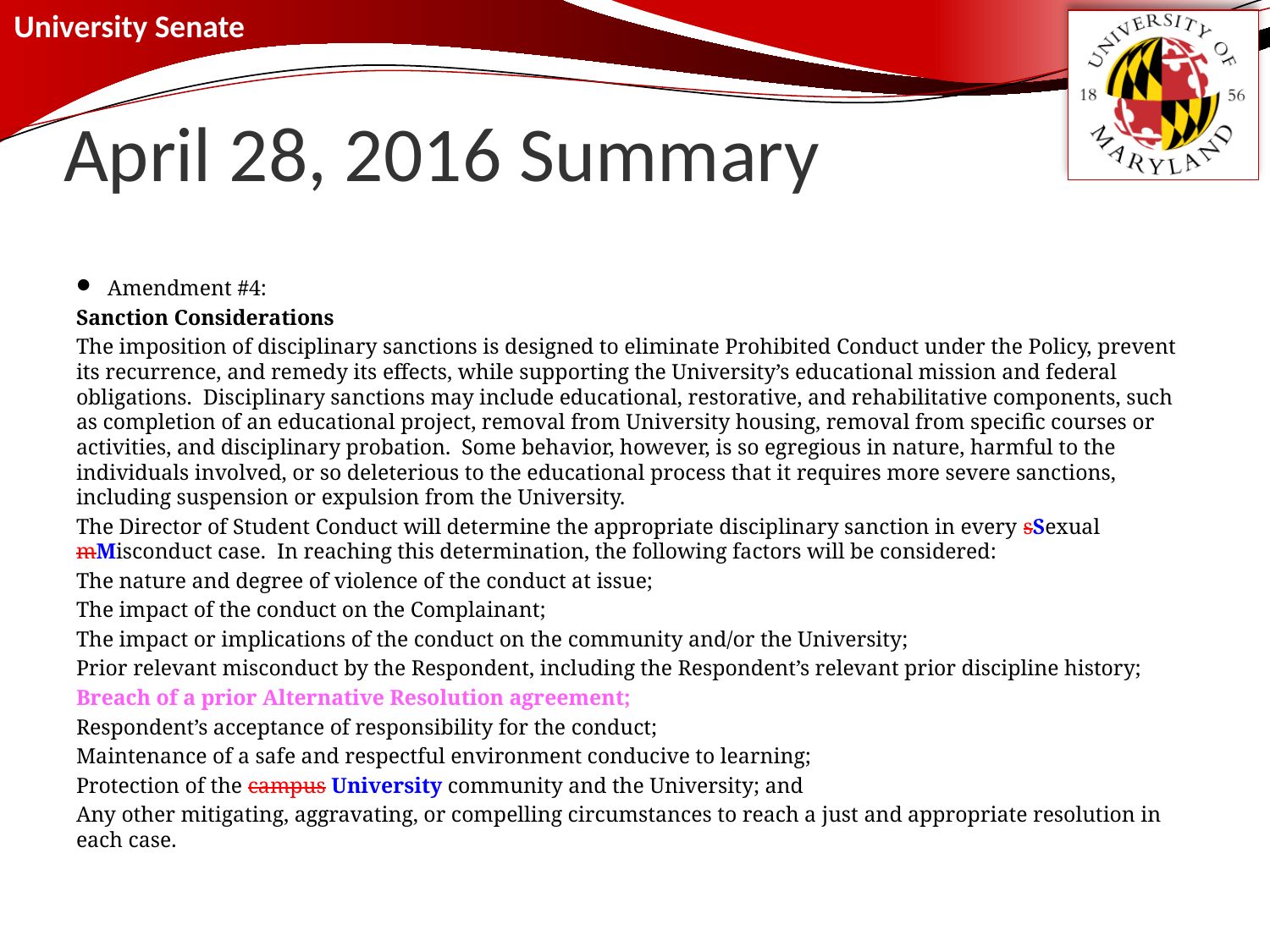

# April 28, 2016 Summary
Amendment #4:
Sanction Considerations
The imposition of disciplinary sanctions is designed to eliminate Prohibited Conduct under the Policy, prevent its recurrence, and remedy its effects, while supporting the University’s educational mission and federal obligations.  Disciplinary sanctions may include educational, restorative, and rehabilitative components, such as completion of an educational project, removal from University housing, removal from specific courses or activities, and disciplinary probation.  Some behavior, however, is so egregious in nature, harmful to the individuals involved, or so deleterious to the educational process that it requires more severe sanctions, including suspension or expulsion from the University.
The Director of Student Conduct will determine the appropriate disciplinary sanction in every sSexual mMisconduct case.  In reaching this determination, the following factors will be considered:
The nature and degree of violence of the conduct at issue;
The impact of the conduct on the Complainant;
The impact or implications of the conduct on the community and/or the University;
Prior relevant misconduct by the Respondent, including the Respondent’s relevant prior discipline history;
Breach of a prior Alternative Resolution agreement;
Respondent’s acceptance of responsibility for the conduct;
Maintenance of a safe and respectful environment conducive to learning;
Protection of the campus University community and the University; and
Any other mitigating, aggravating, or compelling circumstances to reach a just and appropriate resolution in each case.